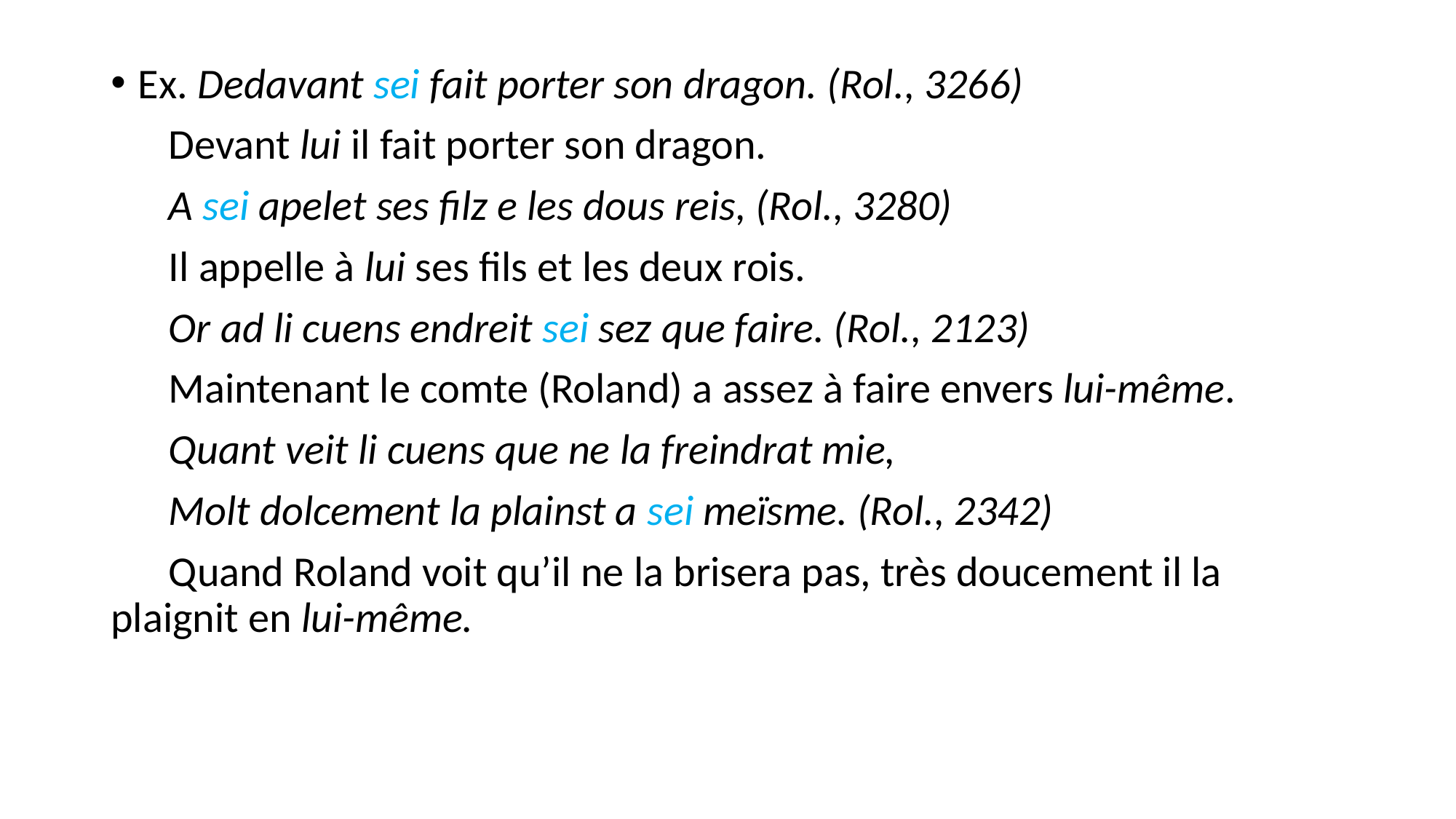

Ex. Dedavant sei fait porter son dragon. (Rol., 3266)
      Devant lui il fait porter son dragon.
      A sei apelet ses filz e les dous reis, (Rol., 3280)
      Il appelle à lui ses fils et les deux rois.
      Or ad li cuens endreit sei sez que faire. (Rol., 2123)
      Maintenant le comte (Roland) a assez à faire envers lui-même.
      Quant veit li cuens que ne la freindrat mie,
      Molt dolcement la plainst a sei meïsme. (Rol., 2342)
      Quand Roland voit qu’il ne la brisera pas, très doucement il la plaignit en lui-même.